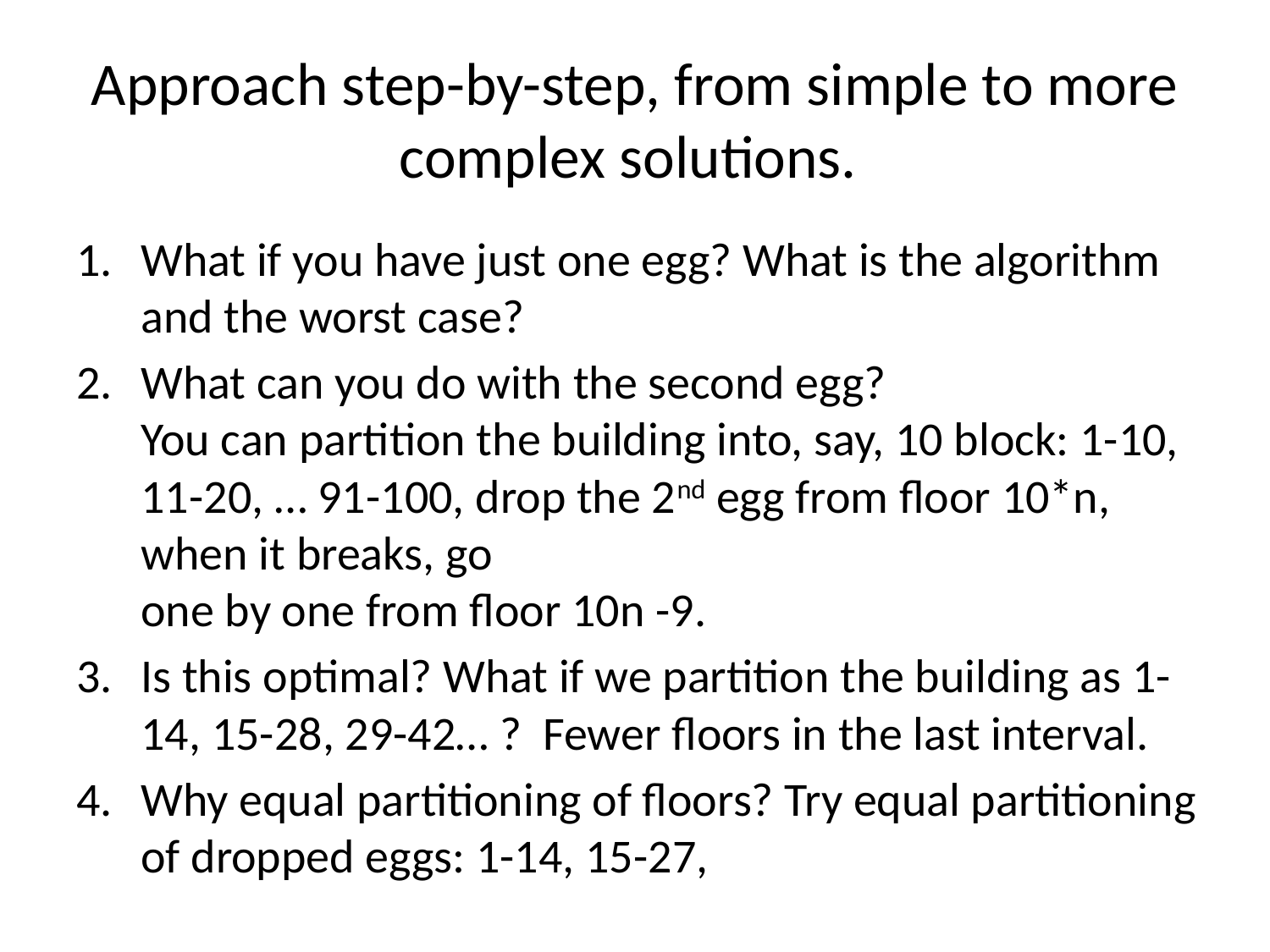

# Approach step-by-step, from simple to more complex solutions.
What if you have just one egg? What is the algorithm and the worst case?
What can you do with the second egg?
You can partition the building into, say, 10 block: 1-10, 11-20, … 91-100, drop the 2nd egg from floor 10*n, when it breaks, go
one by one from floor 10n -9.
Is this optimal? What if we partition the building as 1-14, 15-28, 29-42… ?  Fewer floors in the last interval.
Why equal partitioning of floors? Try equal partitioning of dropped eggs: 1-14, 15-27,